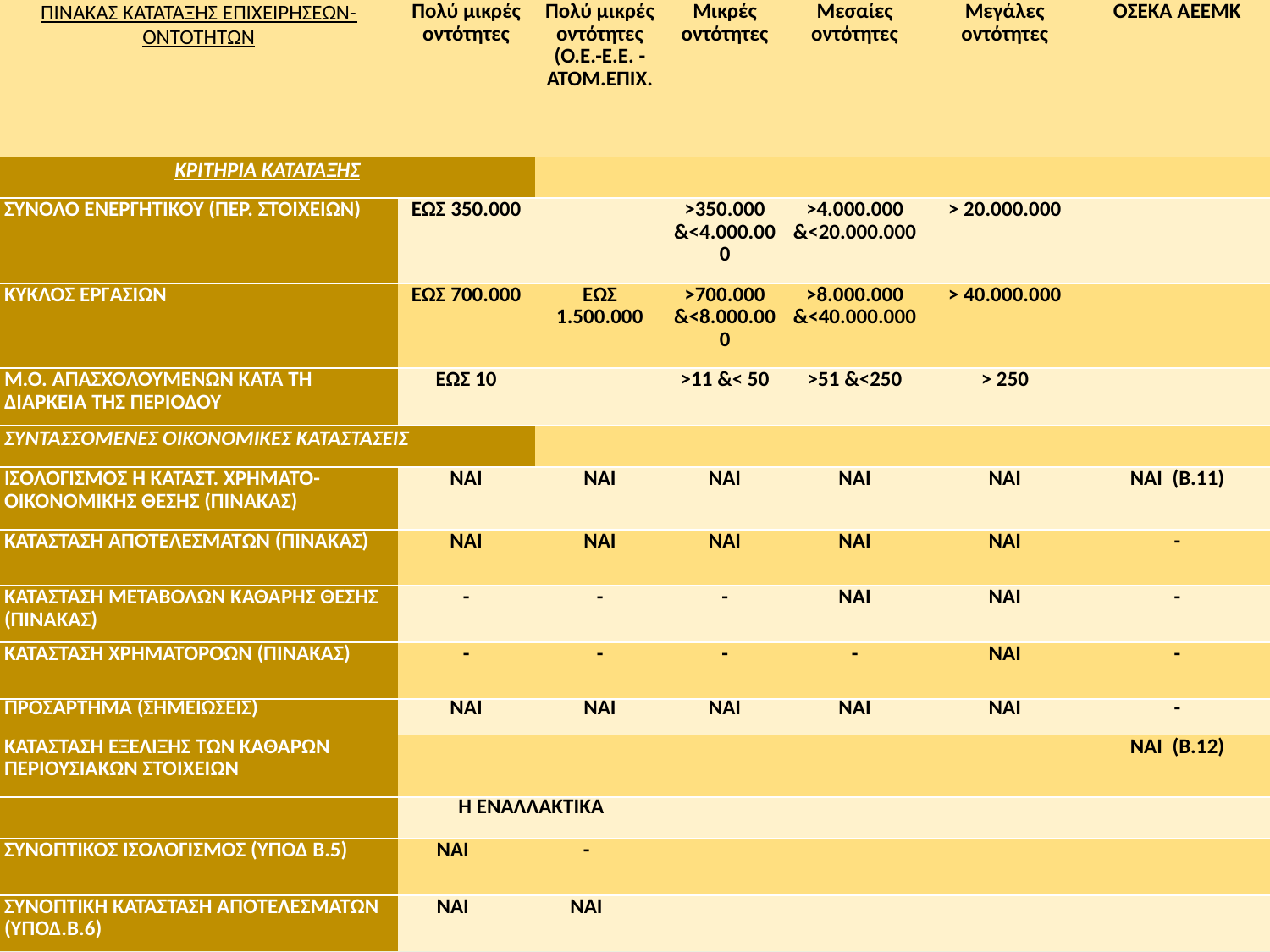

| ΠΙΝΑΚΑΣ ΚΑΤΑΤΑΞΗΣ ΕΠΙΧΕΙΡΗΣΕΩΝ-ΟΝΤΟΤΗΤΩΝ | Πολύ μικρές οντότητες |  | Πολύ μικρές οντότητες (Ο.Ε.-Ε.Ε. - ΑΤΟΜ.ΕΠΙΧ. | Μικρές οντότητες | Μεσαίες οντότητες | Μεγάλες οντότητες | ΟΣΕΚΑ ΑΕΕΜΚ |
| --- | --- | --- | --- | --- | --- | --- | --- |
| ΚΡΙΤΗΡΙΑ ΚΑΤΑΤΑΞΗΣ |  |  |  |  |  |  |  |
| ΣΥΝΟΛΟ ΕΝΕΡΓΗΤΙΚΟΥ (ΠΕΡ. ΣΤΟΙΧΕΙΩΝ) | ΕΩΣ 350.000 |  |  | >350.000 &<4.000.000 | >4.000.000 &<20.000.000 | > 20.000.000 |  |
| ΚΥΚΛΟΣ ΕΡΓΑΣΙΩΝ | ΕΩΣ 700.000 |  | ΕΩΣ 1.500.000 | >700.000 &<8.000.000 | >8.000.000 &<40.000.000 | > 40.000.000 |  |
| Μ.Ο. ΑΠΑΣΧΟΛΟΥΜΕΝΩΝ ΚΑΤΆ ΤΗ ΔΙΑΡΚΕΙΑ ΤΗΣ ΠΕΡΙΟΔΟΥ | ΕΩΣ 10 |  |  | >11 &< 50 | >51 &<250 | > 250 |  |
| ΣΥΝΤΑΣΣΟΜΕΝΕΣ ΟΙΚΟΝΟΜΙΚΕΣ ΚΑΤΑΣΤΑΣΕΙΣ |  |  |  |  |  |  |  |
| ΙΣΟΛΟΓΙΣΜΟΣ Ή ΚΑΤΑΣΤ. ΧΡΗΜΑΤΟ-ΟΙΚΟΝΟΜΙΚΗΣ ΘΕΣΗΣ (ΠΙΝΑΚΑΣ) | ΝΑΙ |  | ΝΑΙ | ΝΑΙ | ΝΑΙ | ΝΑΙ | ΝΑΙ (Β.11) |
| ΚΑΤΑΣΤΑΣΗ ΑΠΟΤΕΛΕΣΜΑΤΩΝ (ΠΙΝΑΚΑΣ) | ΝΑΙ |  | ΝΑΙ | ΝΑΙ | ΝΑΙ | ΝΑΙ | - |
| ΚΑΤΑΣΤΑΣΗ ΜΕΤΑΒΟΛΩΝ ΚΑΘΑΡΗΣ ΘΕΣΗΣ (ΠΙΝΑΚΑΣ) | - |  | - | - | ΝΑΙ | ΝΑΙ | - |
| ΚΑΤΑΣΤΑΣΗ ΧΡΗΜΑΤΟΡΟΩΝ (ΠΙΝΑΚΑΣ) | - |  | - | - | - | ΝΑΙ | - |
| ΠΡΟΣΑΡΤΗΜΑ (ΣΗΜΕΙΩΣΕΙΣ) | ΝΑΙ |  | ΝΑΙ | ΝΑΙ | ΝΑΙ | ΝΑΙ | - |
| ΚΑΤΑΣΤΑΣΗ ΕΞΕΛΙΞΗΣ ΤΩΝ ΚΑΘΑΡΩΝ ΠΕΡΙΟΥΣΙΑΚΩΝ ΣΤΟΙΧΕΙΩΝ |  |  |  |  |  |  | ΝΑΙ (Β.12) |
|  | Ή ΕΝΑΛΛΑΚΤΙΚΑ |  |  |  |  |  |  |
| ΣΥΝΟΠΤΙΚΟΣ ΙΣΟΛΟΓΙΣΜΟΣ (ΥΠΟΔ Β.5) | ΝΑΙ | - |  |  |  |  |  |
| ΣΥΝΟΠΤΙΚΗ ΚΑΤΑΣΤΑΣΗ ΑΠΟΤΕΛΕΣΜΑΤΩΝ (ΥΠΟΔ.Β.6) | ΝΑΙ | ΝΑΙ |  |  |  |  |  |